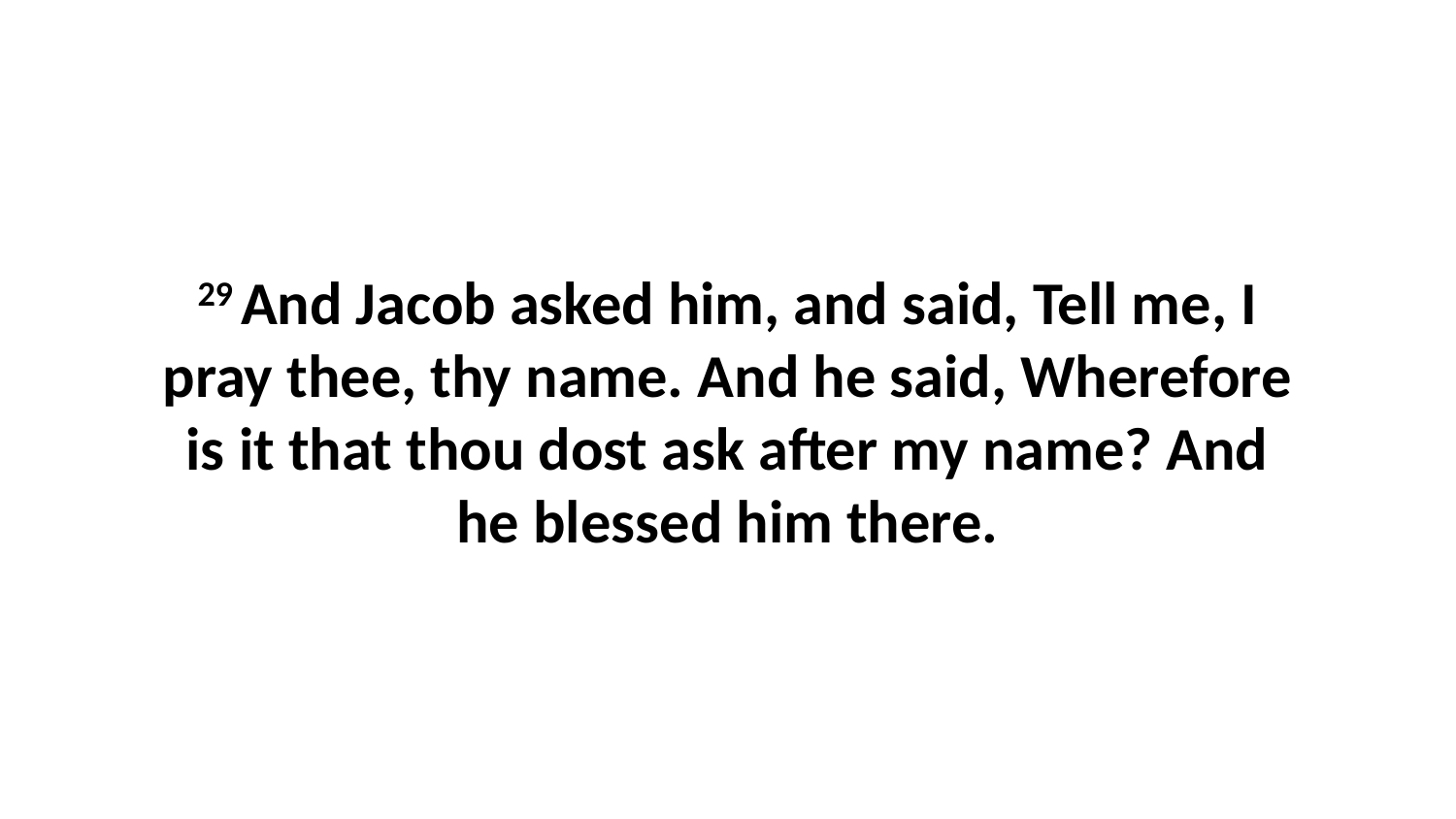

29 And Jacob asked him, and said, Tell me, I pray thee, thy name. And he said, Wherefore is it that thou dost ask after my name? And he blessed him there.